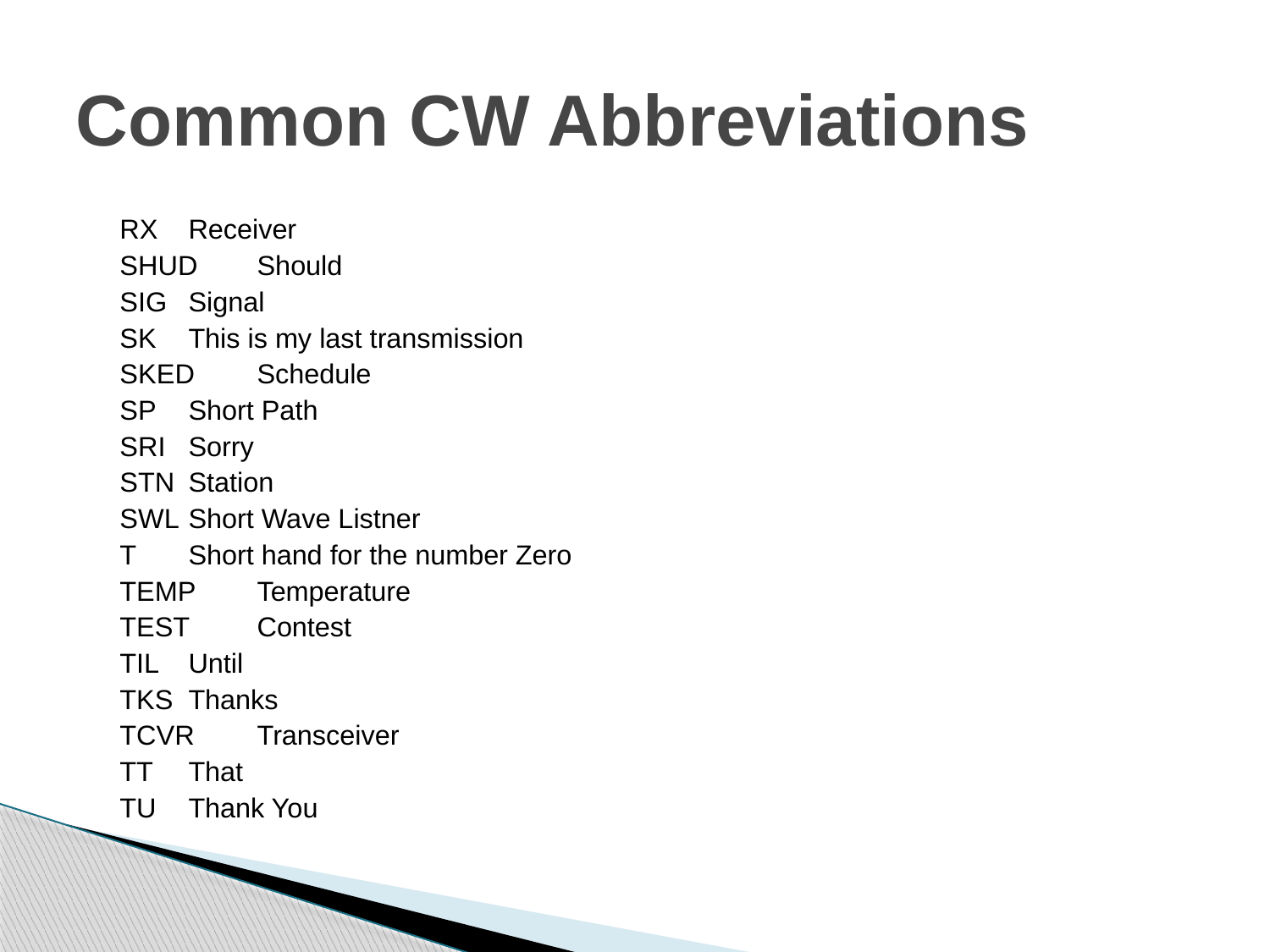

# Common CW Abbreviations
RX		Receiver
SHUD	Should
SIG		Signal
SK		This is my last transmission
SKED	Schedule
SP		Short Path
SRI		Sorry
STN		Station
SWL		Short Wave Listner
T		Short hand for the number Zero
TEMP	Temperature
TEST		Contest
TIL		Until
TKS		Thanks
TCVR	Transceiver
TT		That
TU		Thank You